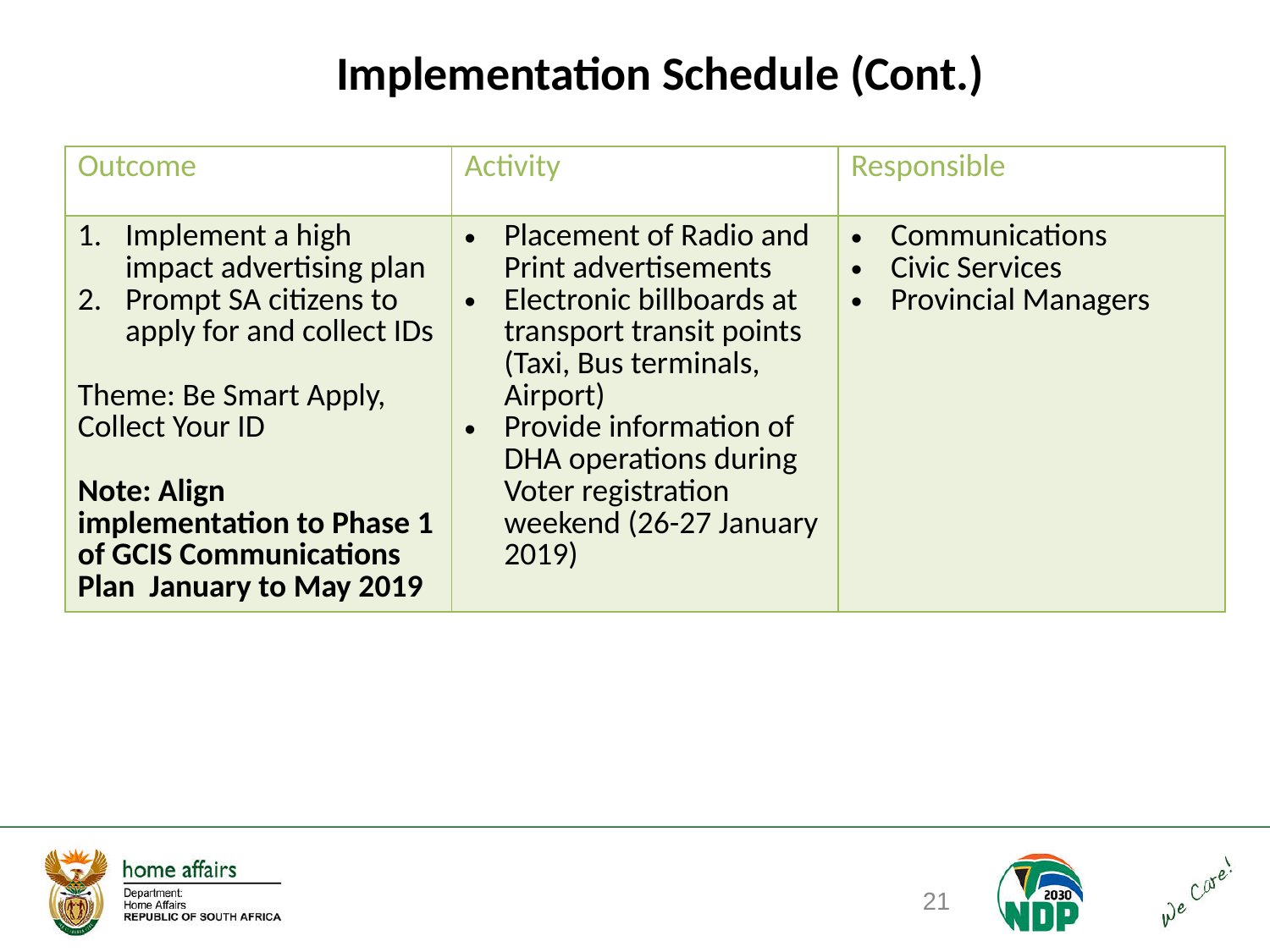

# Implementation Schedule (Cont.)
| Outcome | Activity | Responsible |
| --- | --- | --- |
| Implement a high impact advertising plan Prompt SA citizens to apply for and collect IDs Theme: Be Smart Apply, Collect Your ID Note: Align implementation to Phase 1 of GCIS Communications Plan January to May 2019 | Placement of Radio and Print advertisements Electronic billboards at transport transit points (Taxi, Bus terminals, Airport) Provide information of DHA operations during Voter registration weekend (26-27 January 2019) | Communications Civic Services Provincial Managers |
21